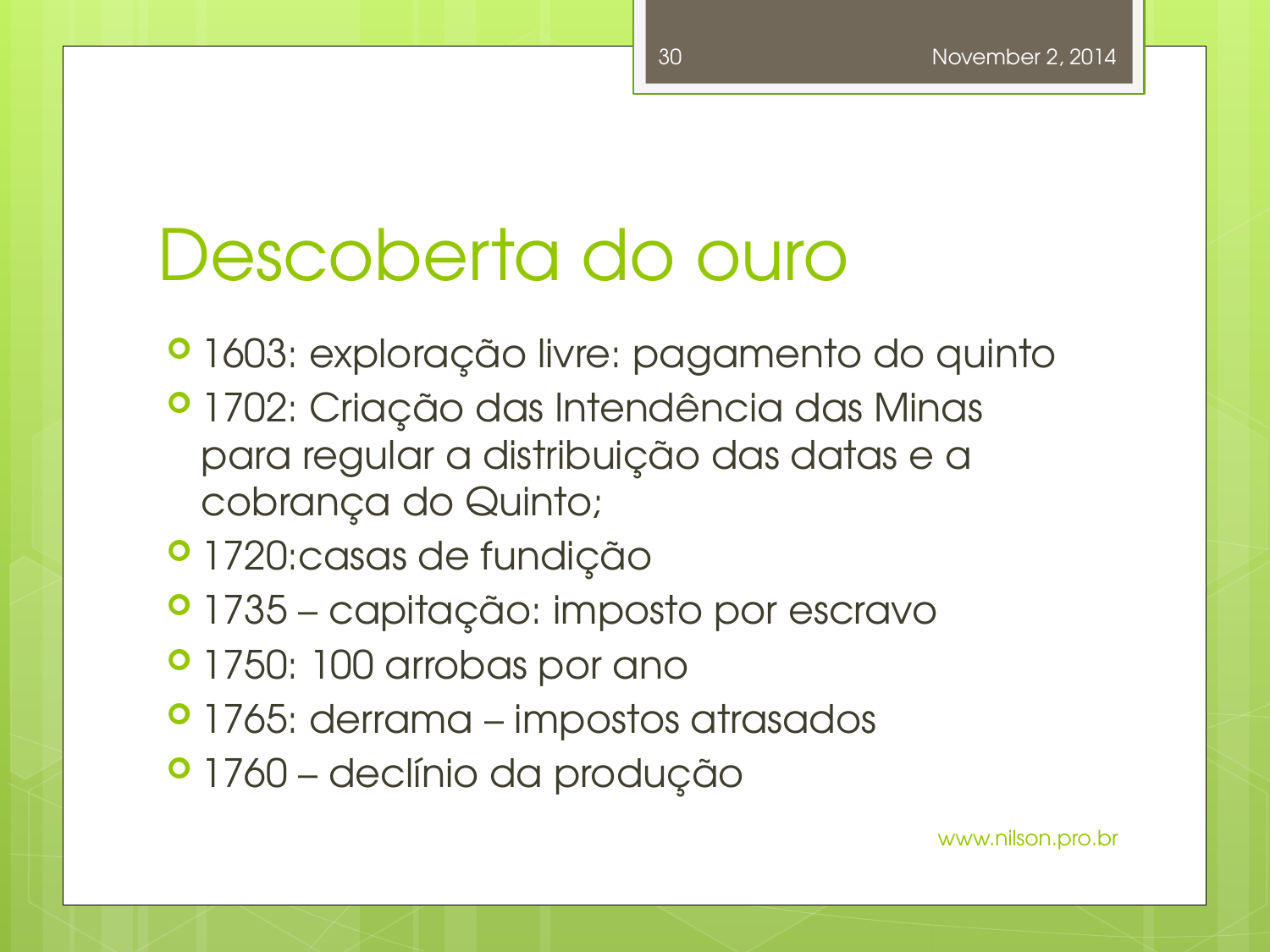

30
November 2, 2014
# Descoberta do ouro
1603: exploração livre: pagamento do quinto
1702: Criação das Intendência das Minas para regular a distribuição das datas e a cobrança do Quinto;
1720:casas de fundição
1735 – capitação: imposto por escravo
1750: 100 arrobas por ano
1765: derrama – impostos atrasados
1760 – declínio da produção

www.nilson.pro.br